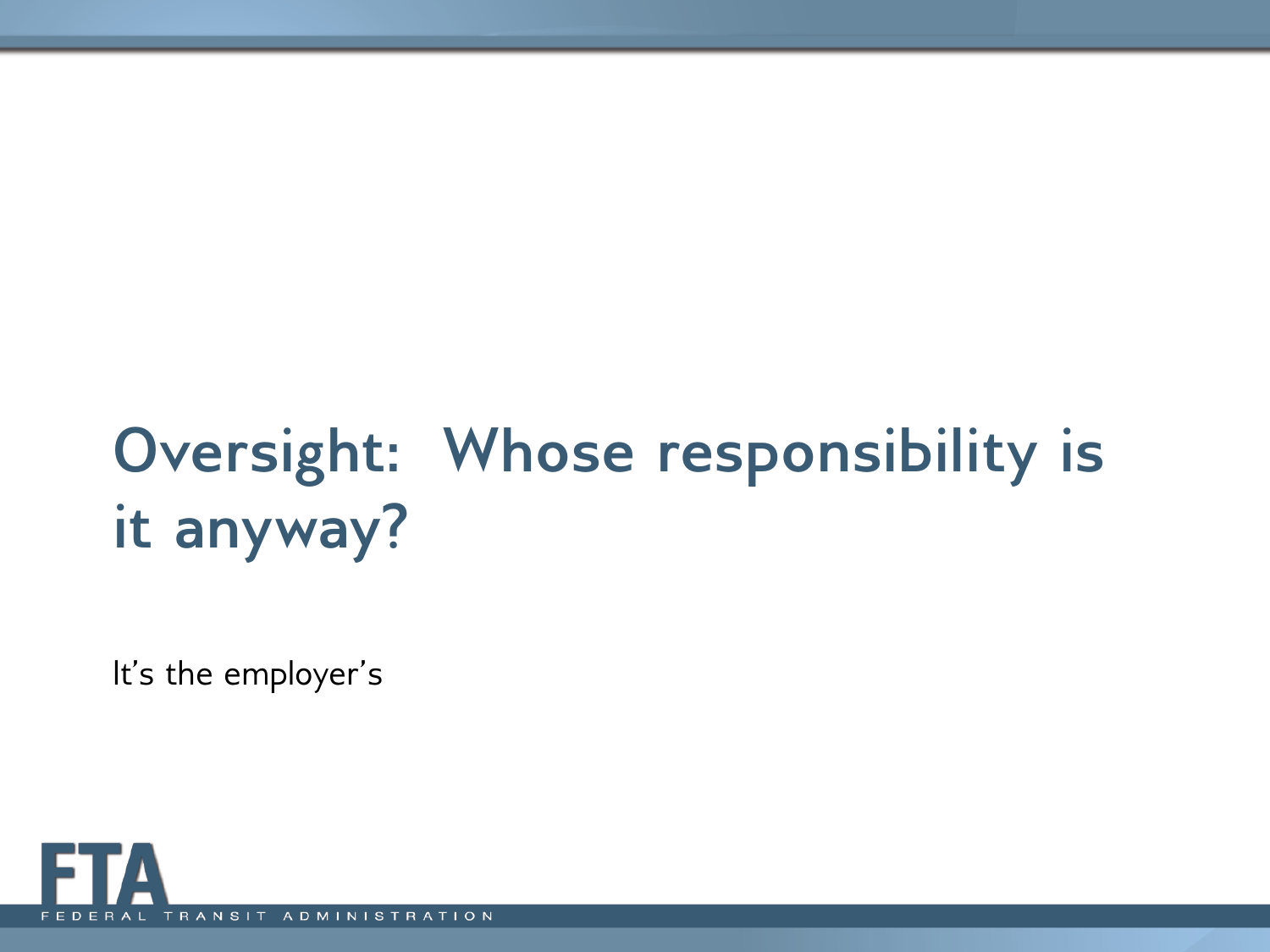

# Oversight:  Whose responsibility is it anyway?
It’s the employer’s